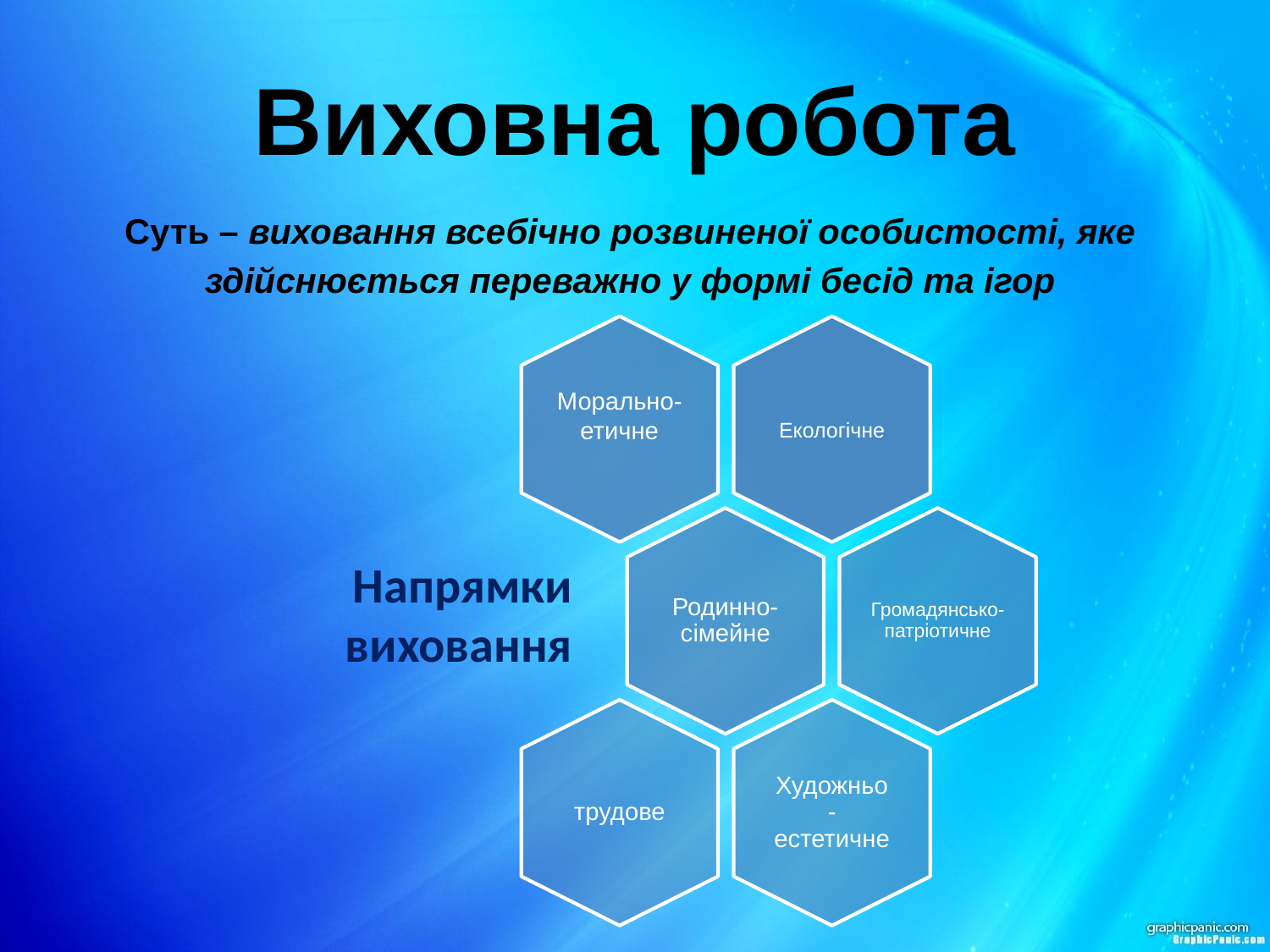

# Виховна робота
Суть – виховання всебічно розвиненої особистості, яке здійснюється переважно у формі бесід та ігор
Екологічне
Морально-етичне

Родинно-сімейне
Громадянсько-патріотичне
Художньо-естетичне
трудове
Напрямки виховання